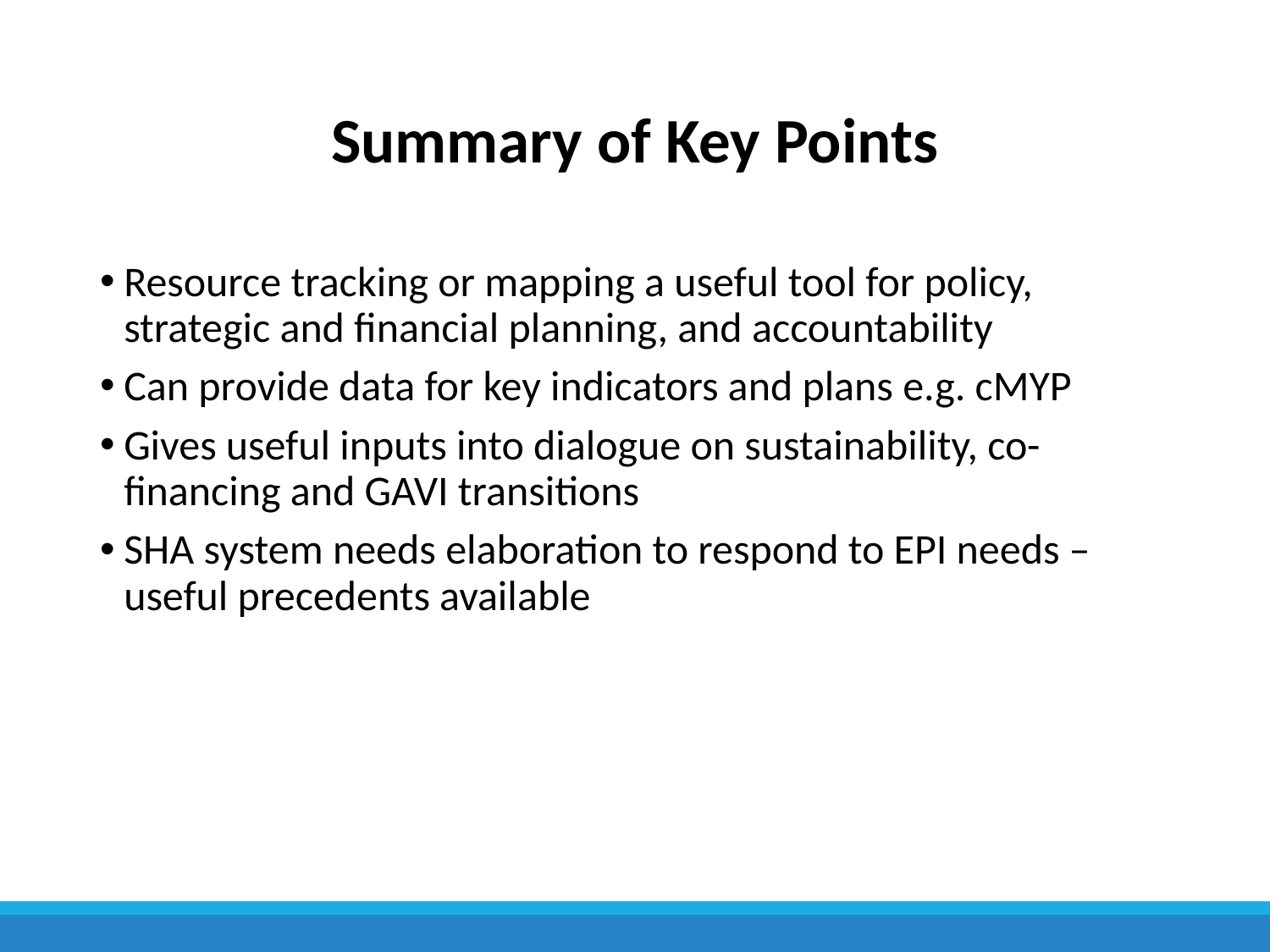

# Summary of Key Points
Resource tracking or mapping a useful tool for policy, strategic and financial planning, and accountability
Can provide data for key indicators and plans e.g. cMYP
Gives useful inputs into dialogue on sustainability, co-financing and GAVI transitions
SHA system needs elaboration to respond to EPI needs – useful precedents available